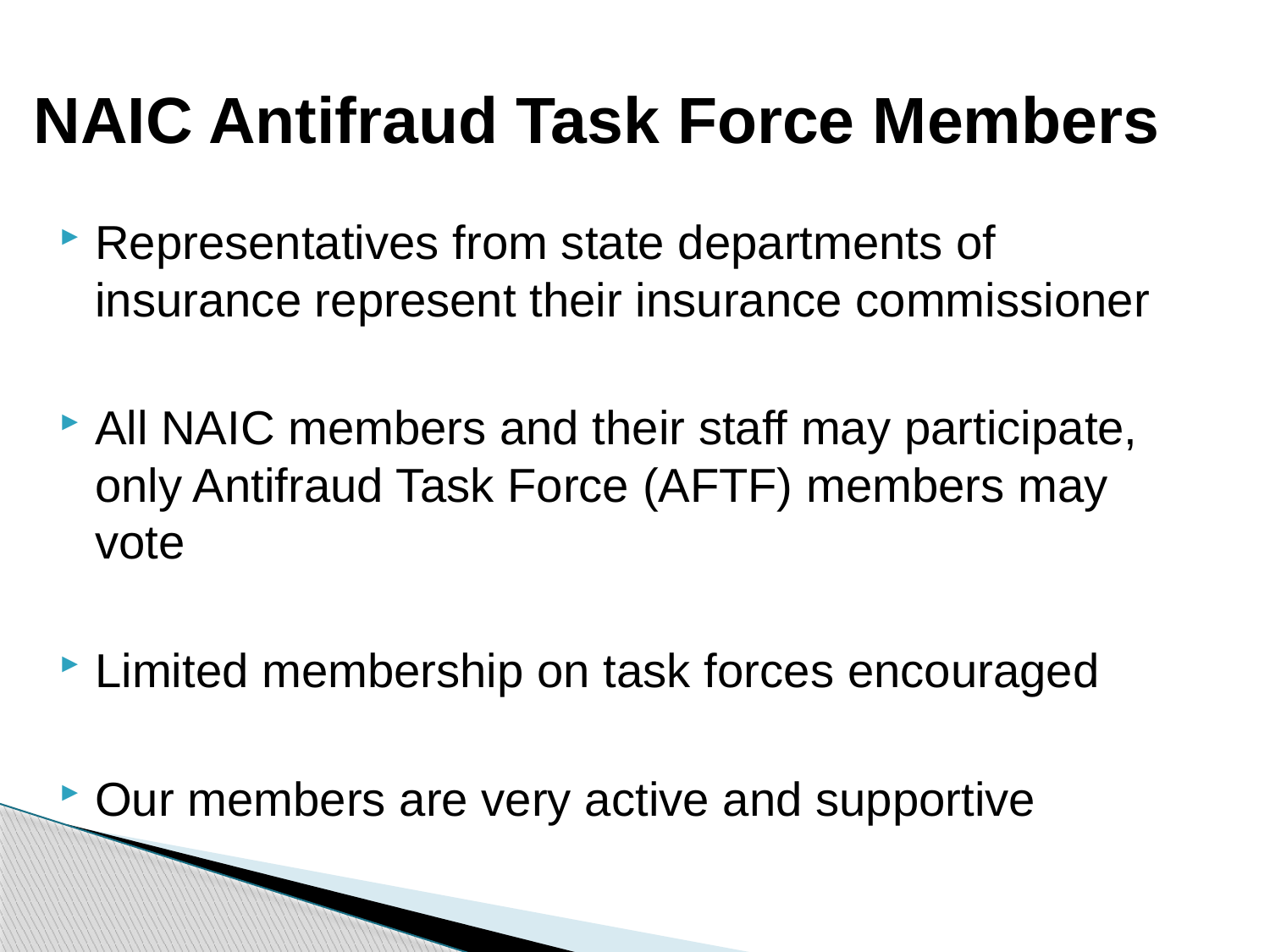

# NAIC Antifraud Task Force Members
Representatives from state departments of insurance represent their insurance commissioner

All NAIC members and their staff may participate, only Antifraud Task Force (AFTF) members may vote

Limited membership on task forces encouraged

Our members are very active and supportive